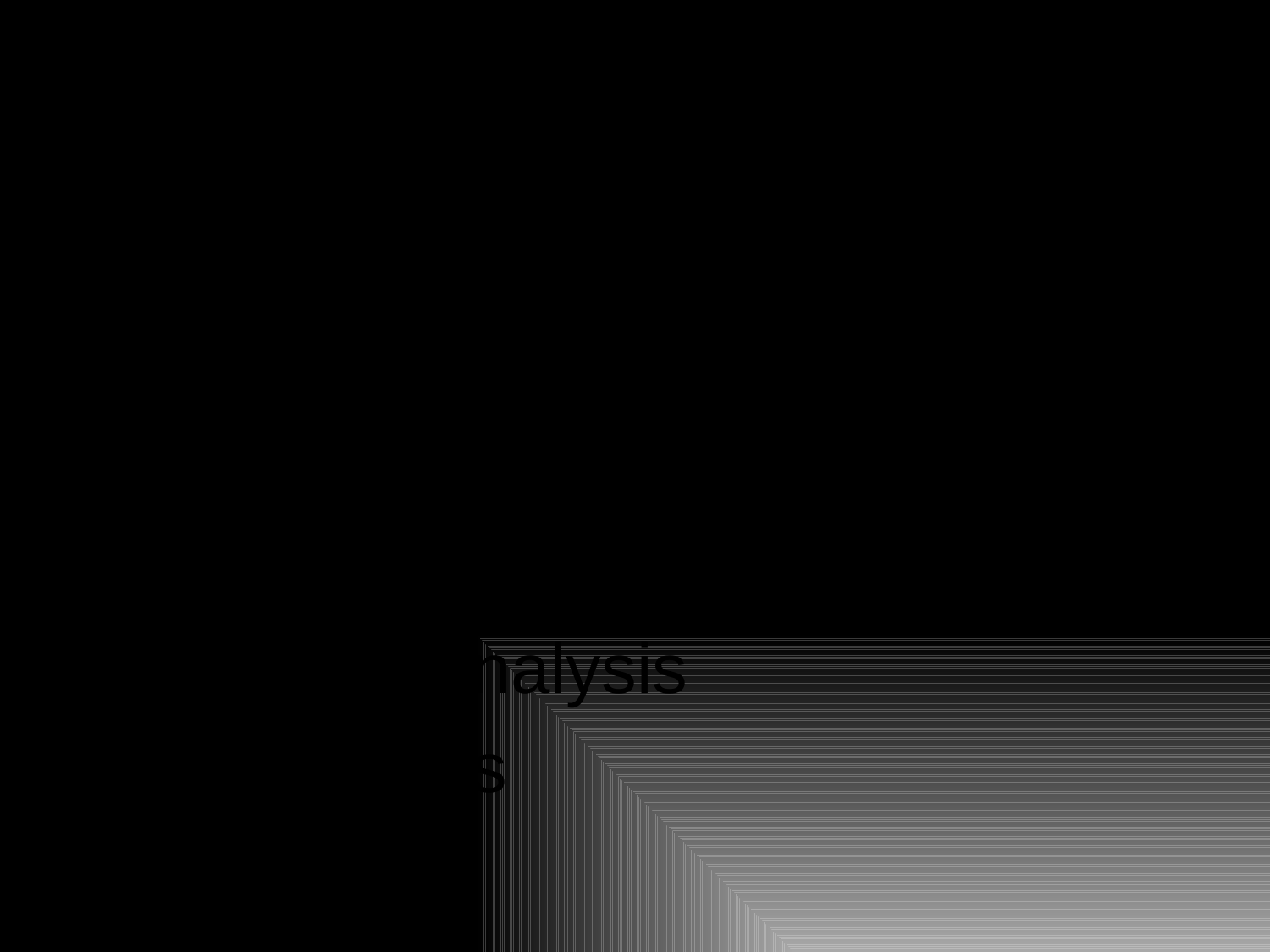

# Overview
Why Study Air Temperature Variations?
Willamette Valley AVA
Methods
Data and Analysis
Conclusions